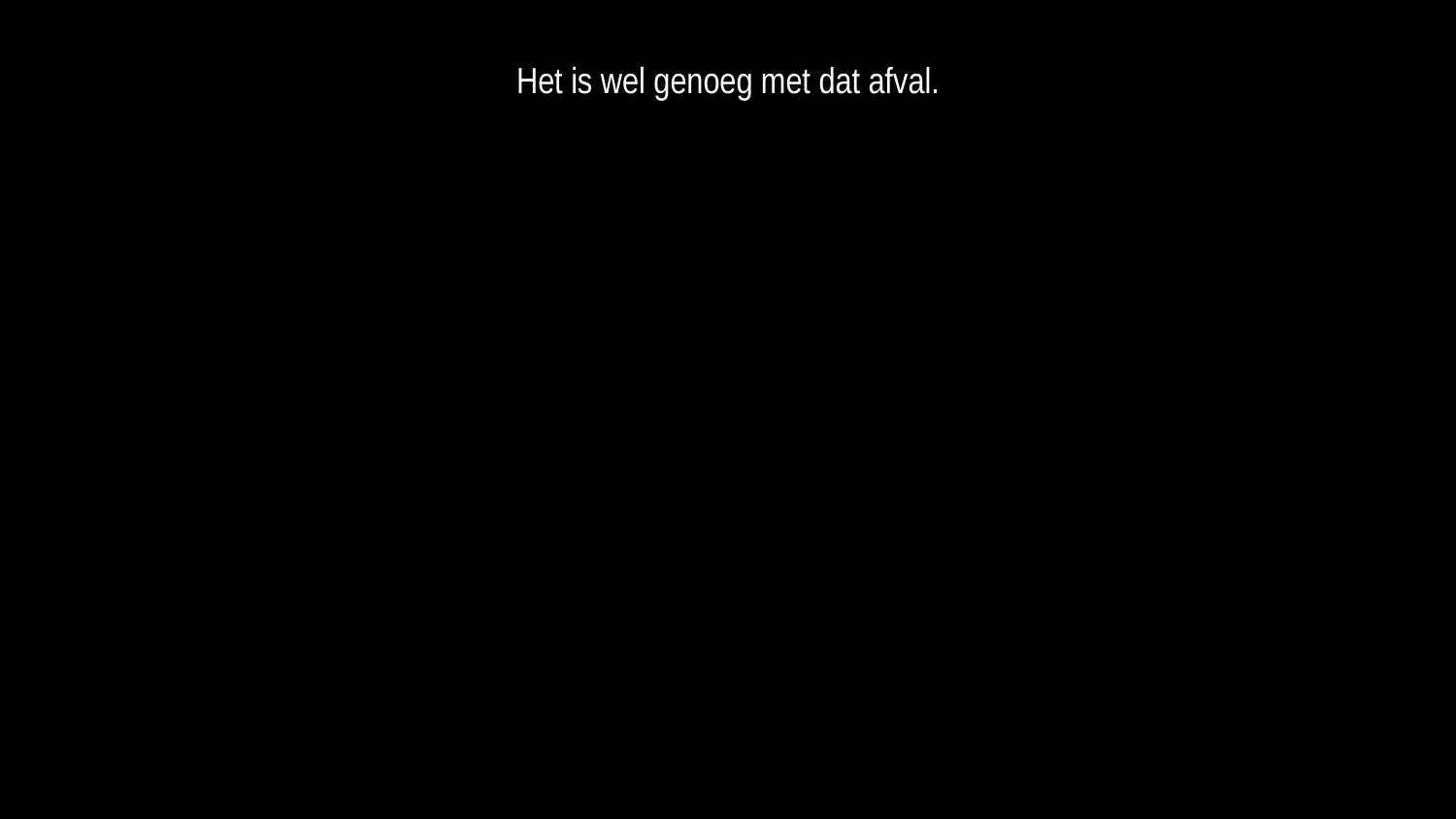

Het is wel genoeg met dat afval.